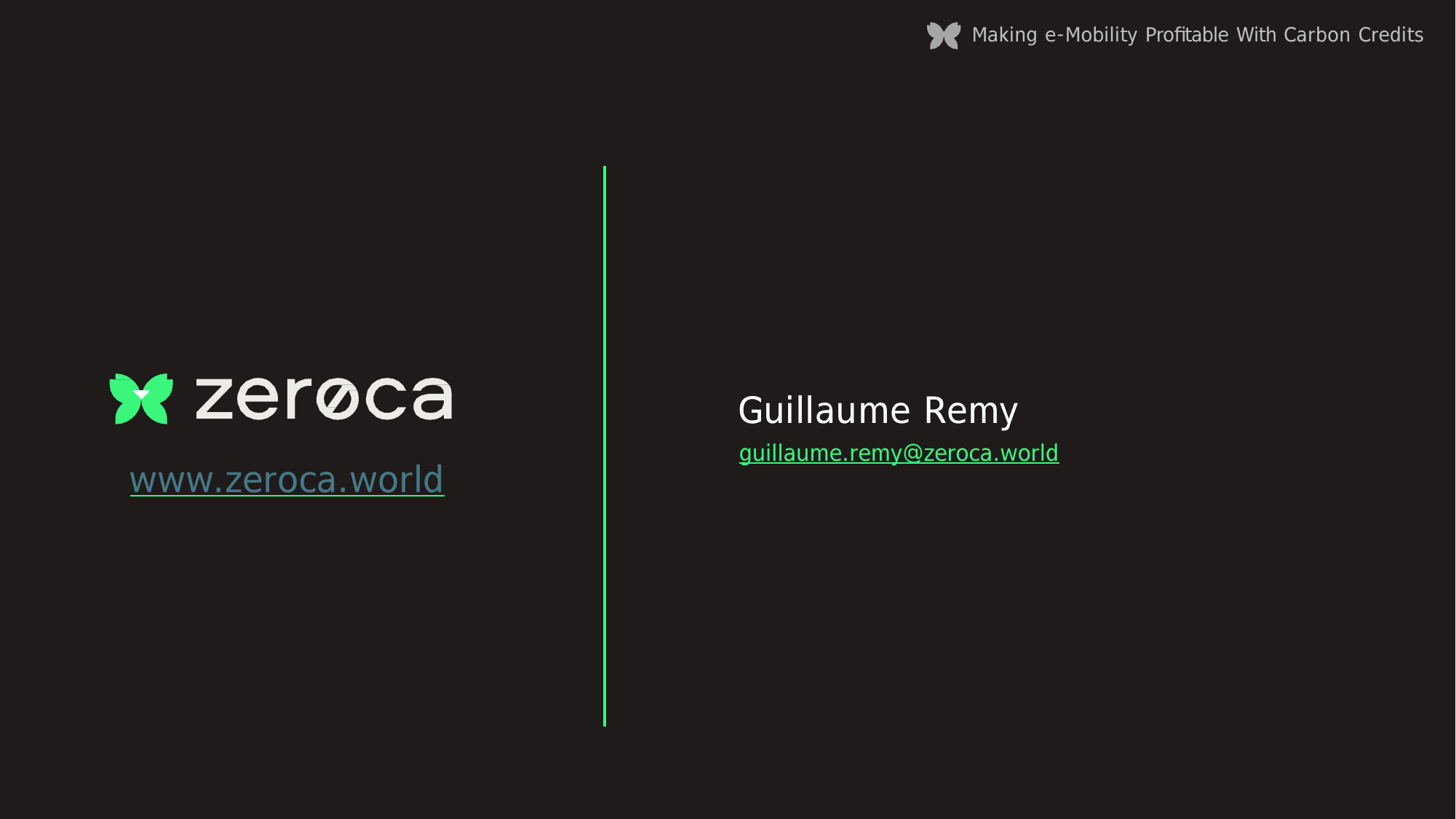

Making e-Mobility Profitable With Carbon Credits

# Guillaume Remy
guillaume.remy@zeroca.world
www.zeroca.world